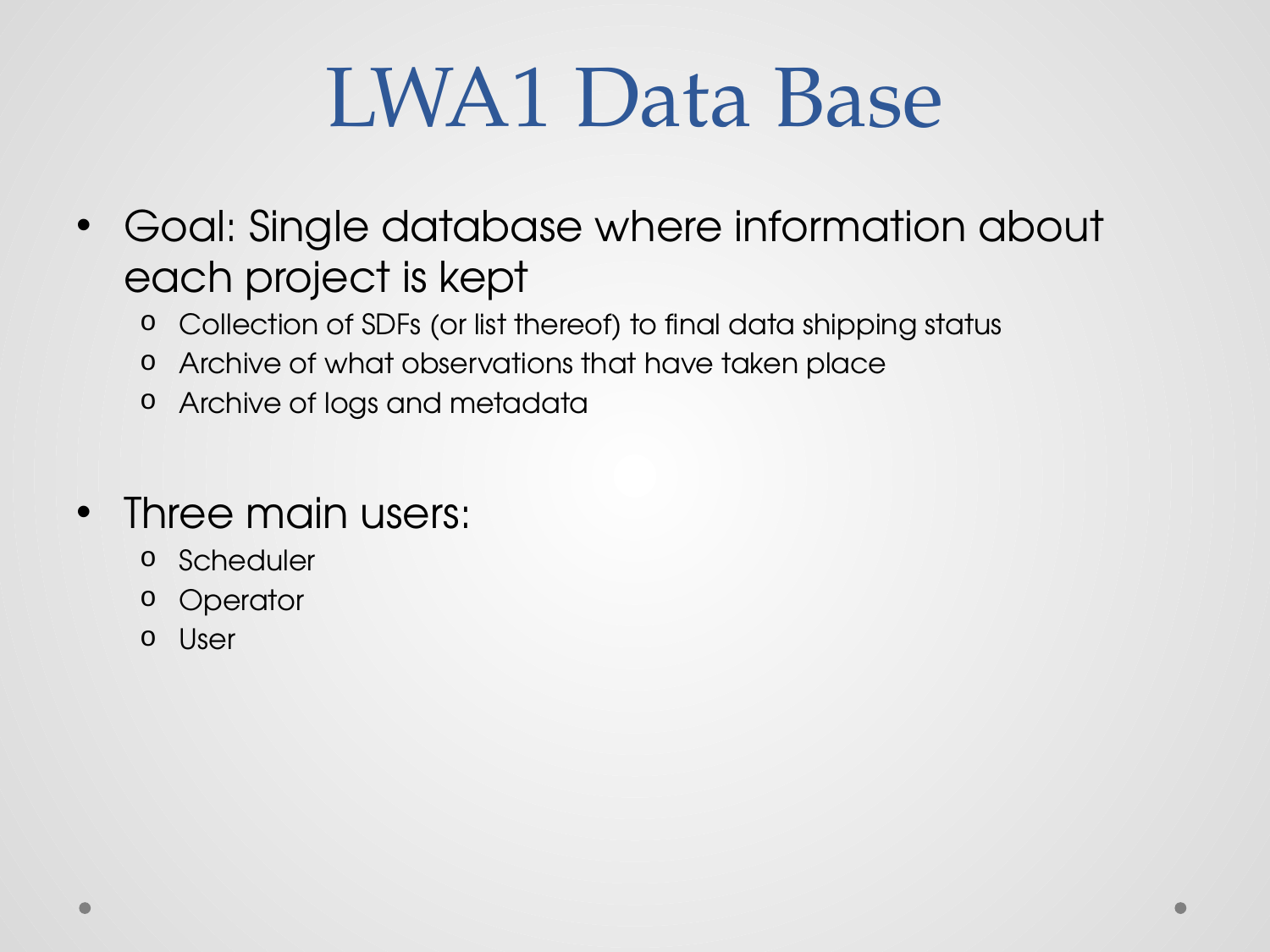

# LWA1 Data Base
Goal: Single database where information about each project is kept
Collection of SDFs (or list thereof) to final data shipping status
Archive of what observations that have taken place
Archive of logs and metadata

Three main users:
Scheduler
Operator
User